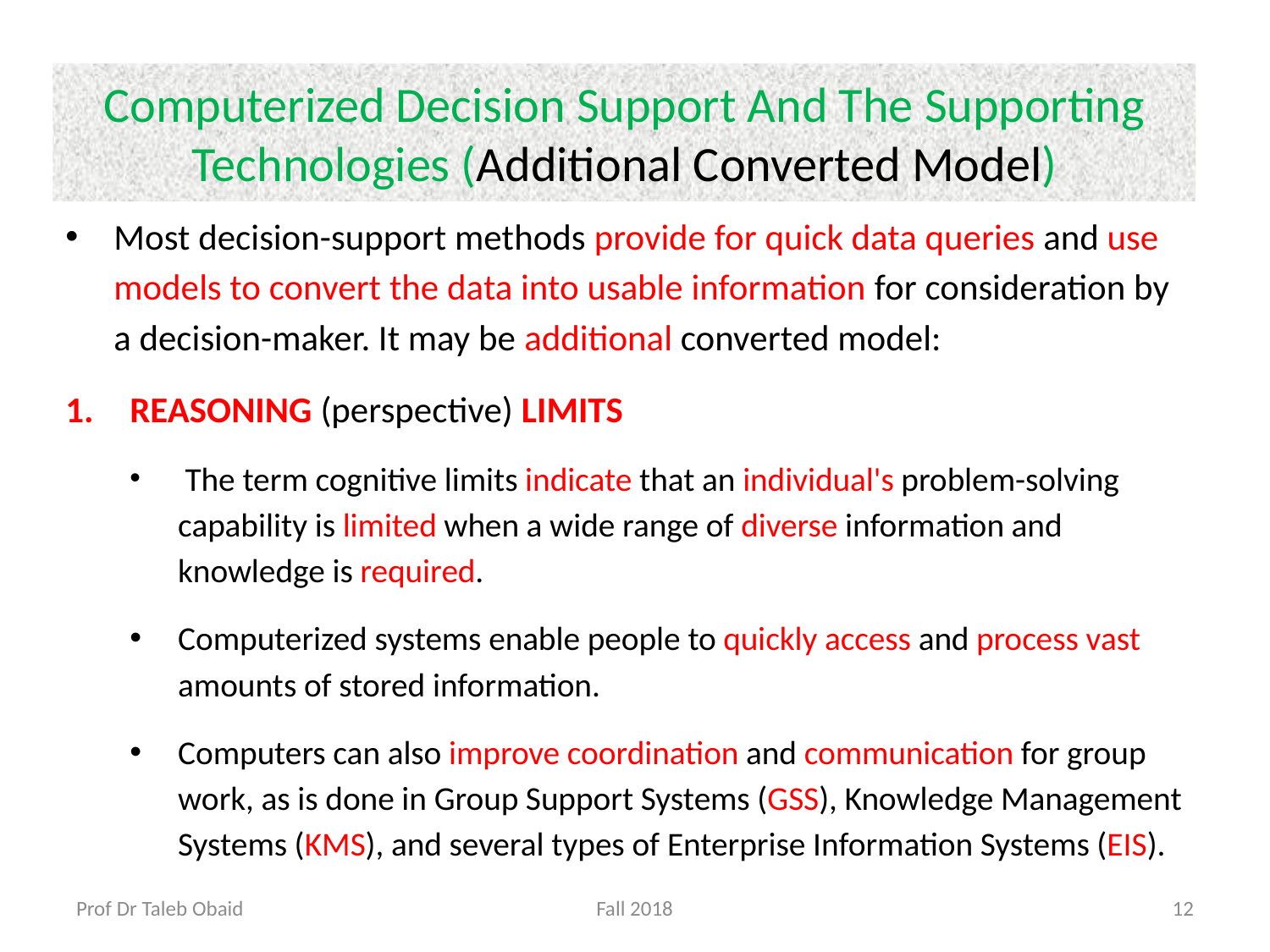

# Computerized Decision Support And The Supporting Technologies (Additional Converted Model)
Most decision-support methods provide for quick data queries and use models to convert the data into usable information for consideration by a decision-maker. It may be additional converted model:
REASONING (perspective) LIMITS
 The term cognitive limits indicate that an individual's problem-solving capability is limited when a wide range of diverse information and knowledge is required.
Computerized systems enable people to quickly access and process vast amounts of stored information.
Computers can also improve coordination and communication for group work, as is done in Group Support Systems (GSS), Knowledge Management Systems (KMS), and several types of Enterprise Information Systems (EIS).

Prof Dr Taleb Obaid
Fall 2018
12